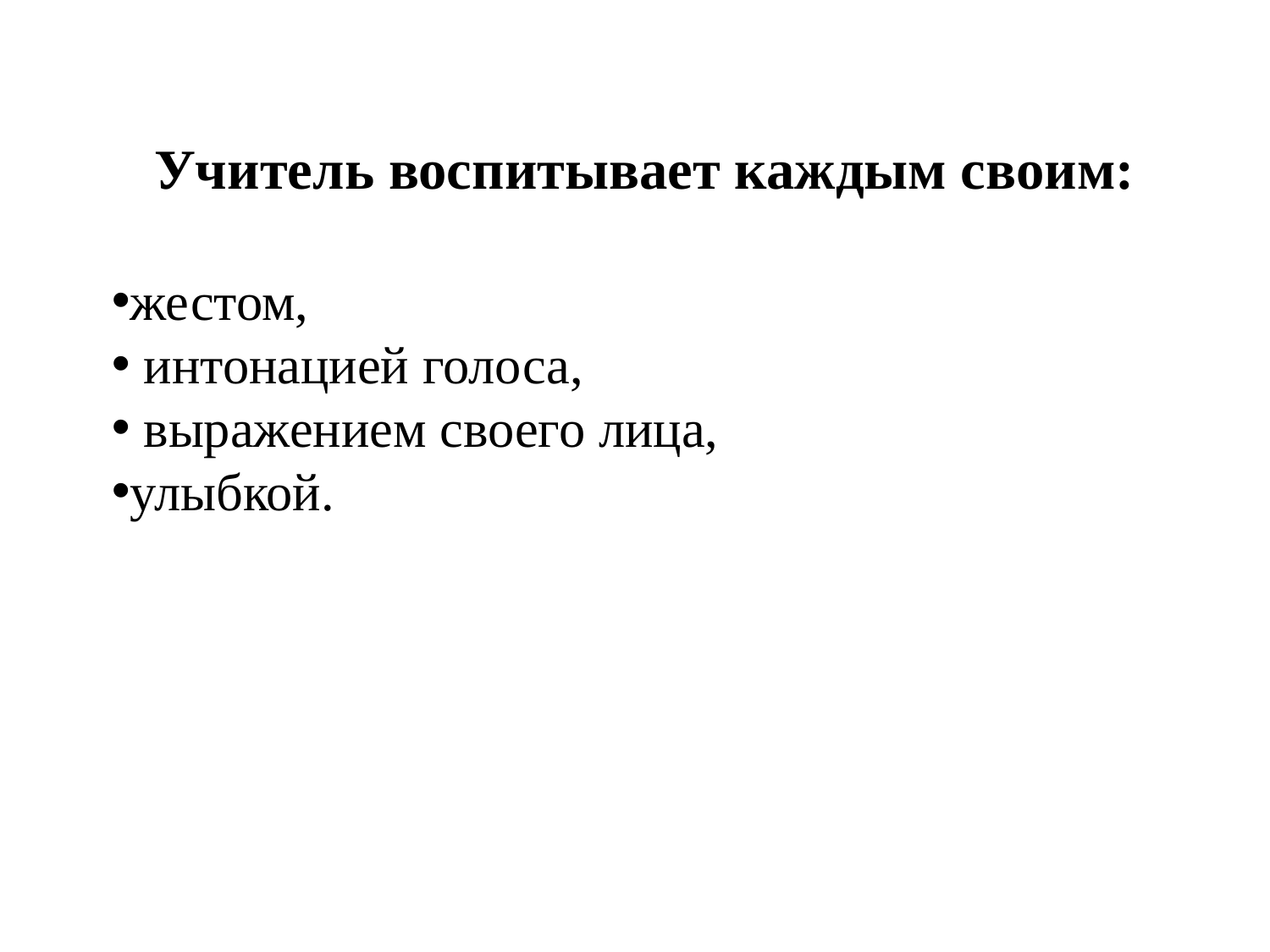

Учитель воспитывает каждым своим:

жестом,
 интонацией голоса,
 выражением своего лица,
улыбкой.